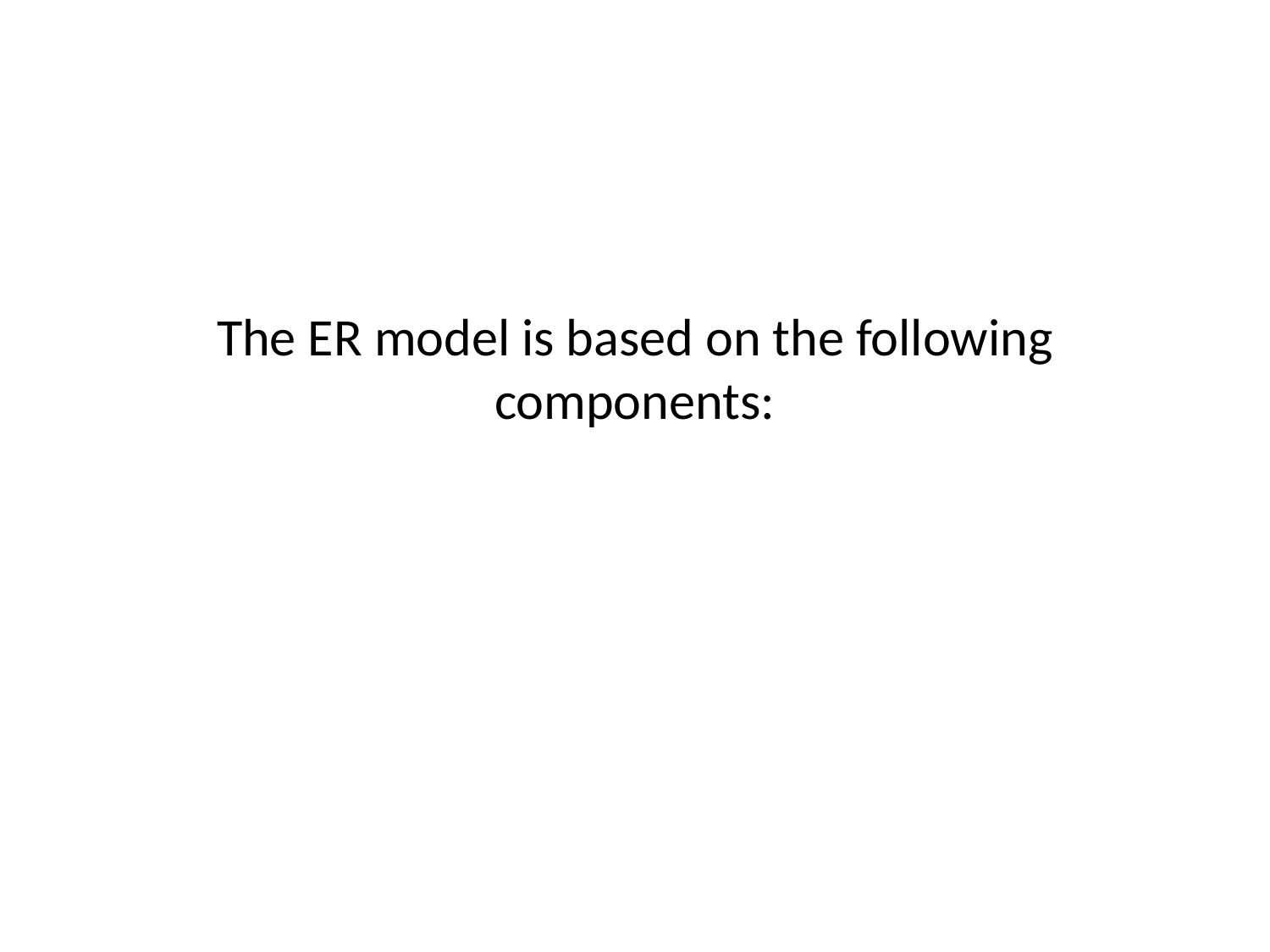

# The ER model is based on the following components: